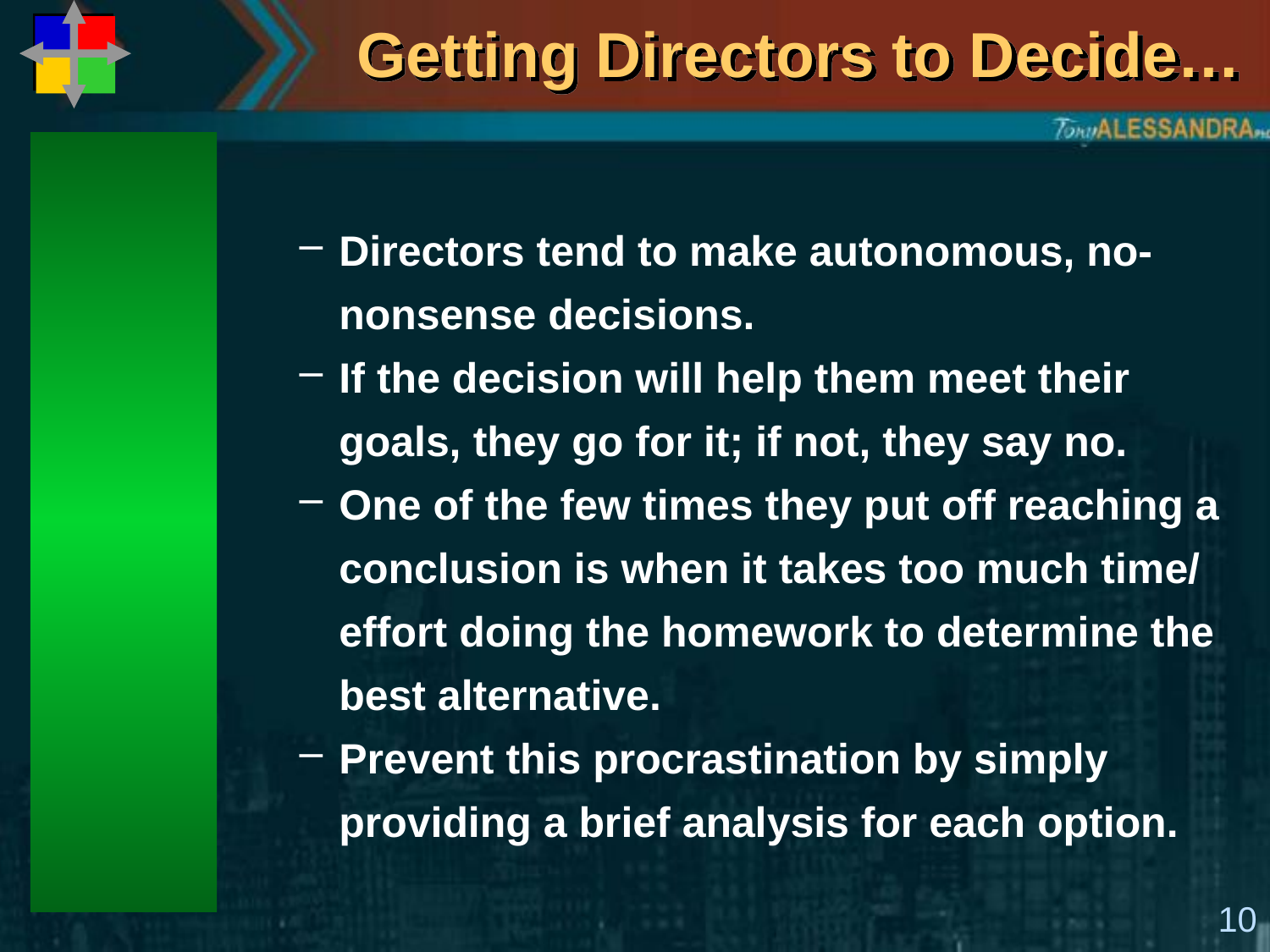

# Getting Directors to Decide…

Directors tend to make autonomous, no-nonsense decisions.
If the decision will help them meet their goals, they go for it; if not, they say no.
One of the few times they put off reaching a conclusion is when it takes too much time/ effort doing the homework to determine the best alternative.
Prevent this procrastination by simply providing a brief analysis for each option.
10